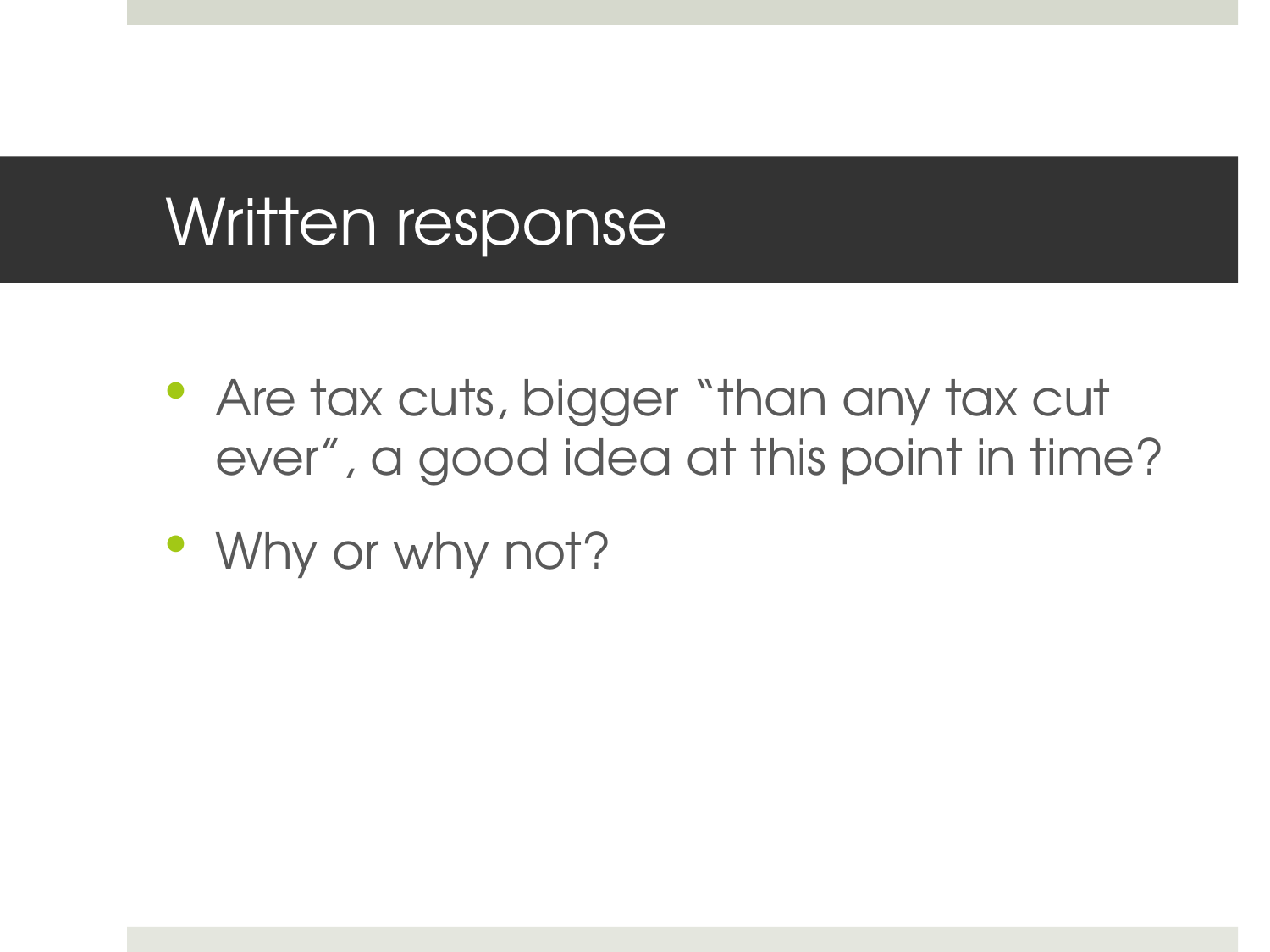

# Written response
Are tax cuts, bigger “than any tax cut ever”, a good idea at this point in time?
Why or why not?